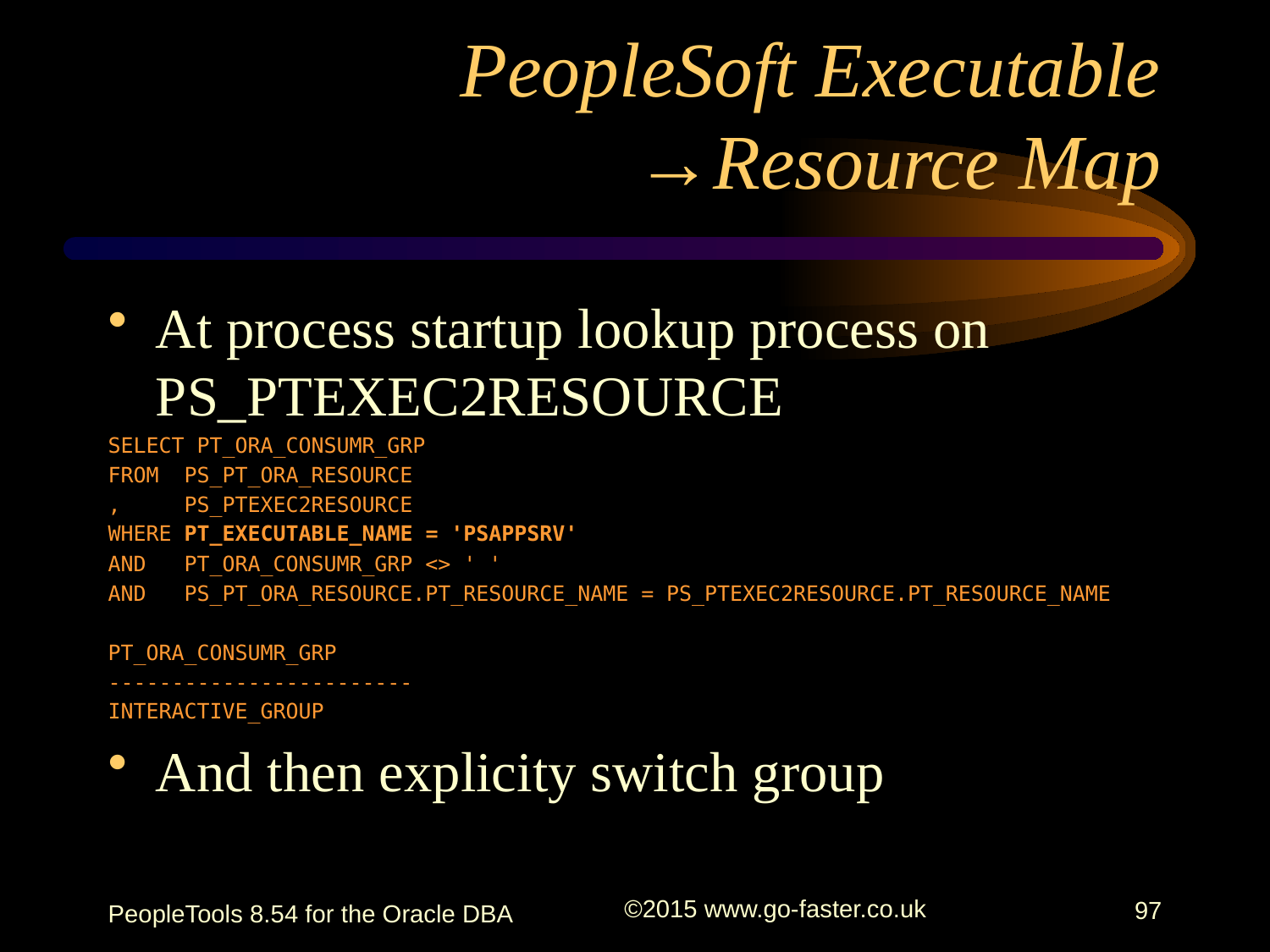

# PeopleSoft Executable →Resource Map
At process startup lookup process on PS_PTEXEC2RESOURCE
SELECT PT_ORA_CONSUMR_GRP
FROM  PS_PT_ORA_RESOURCE
,     PS_PTEXEC2RESOURCE
WHERE PT_EXECUTABLE_NAME = 'PSAPPSRV'
AND   PT_ORA_CONSUMR_GRP <> ' '
AND   PS_PT_ORA_RESOURCE.PT_RESOURCE_NAME = PS_PTEXEC2RESOURCE.PT_RESOURCE_NAME

PT_ORA_CONSUMR_GRP
------------------------
INTERACTIVE_GROUP
And then explicity switch group
PeopleTools 8.54 for the Oracle DBA
©2015 www.go-faster.co.uk
97